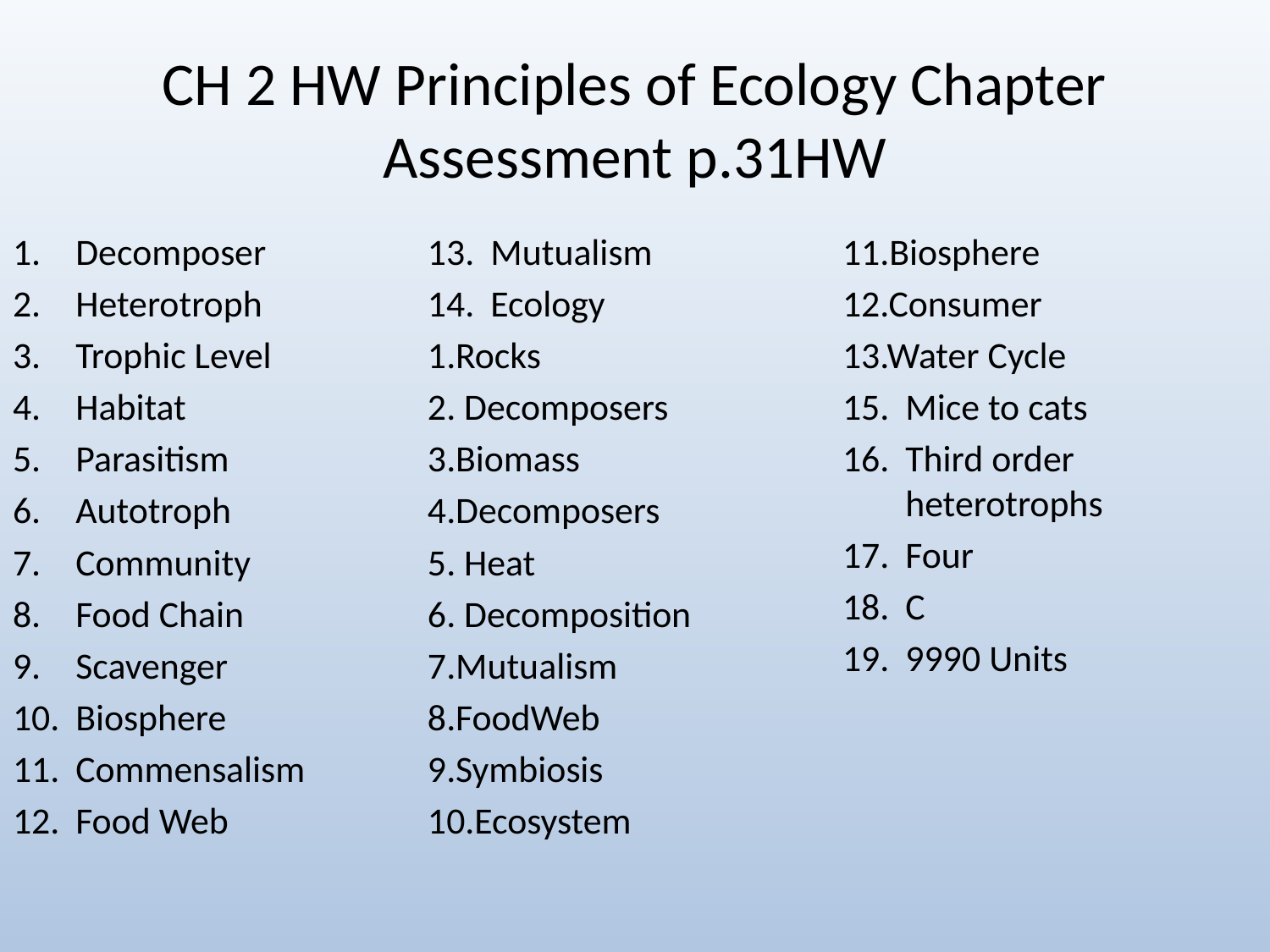

# CH 2 HW Principles of Ecology Chapter Assessment p.31HW
Decomposer
Heterotroph
Trophic Level
Habitat
Parasitism
Autotroph
Community
Food Chain
Scavenger
Biosphere
Commensalism
Food Web
Mutualism
Ecology
1.Rocks
2. Decomposers
3.Biomass
4.Decomposers
5. Heat
6. Decomposition
7.Mutualism
8.FoodWeb
9.Symbiosis
10.Ecosystem
11.Biosphere
12.Consumer
13.Water Cycle
Mice to cats
Third order heterotrophs
Four
C
9990 Units